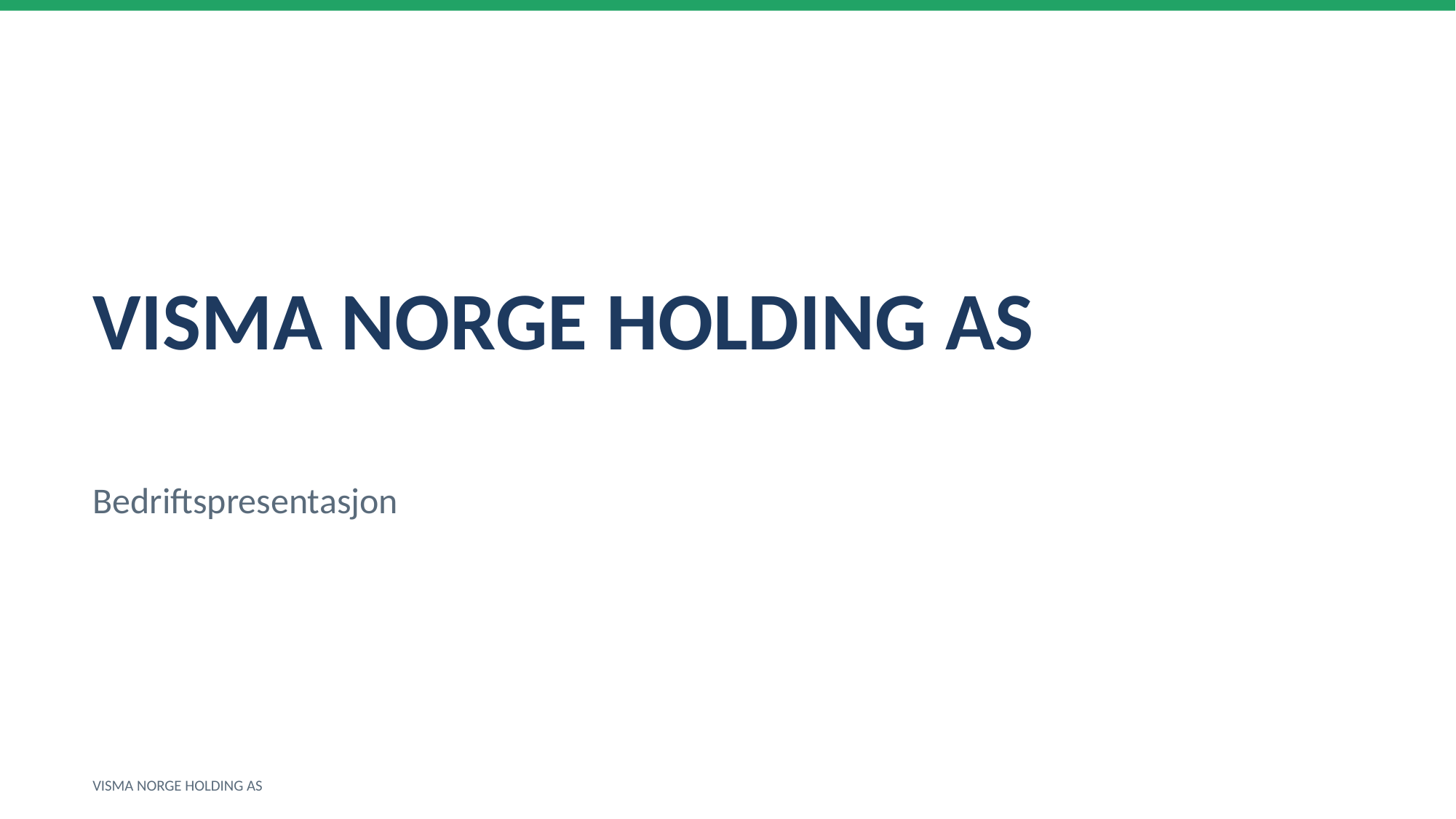

VISMA NORGE HOLDING AS
Bedriftspresentasjon
VISMA NORGE HOLDING AS